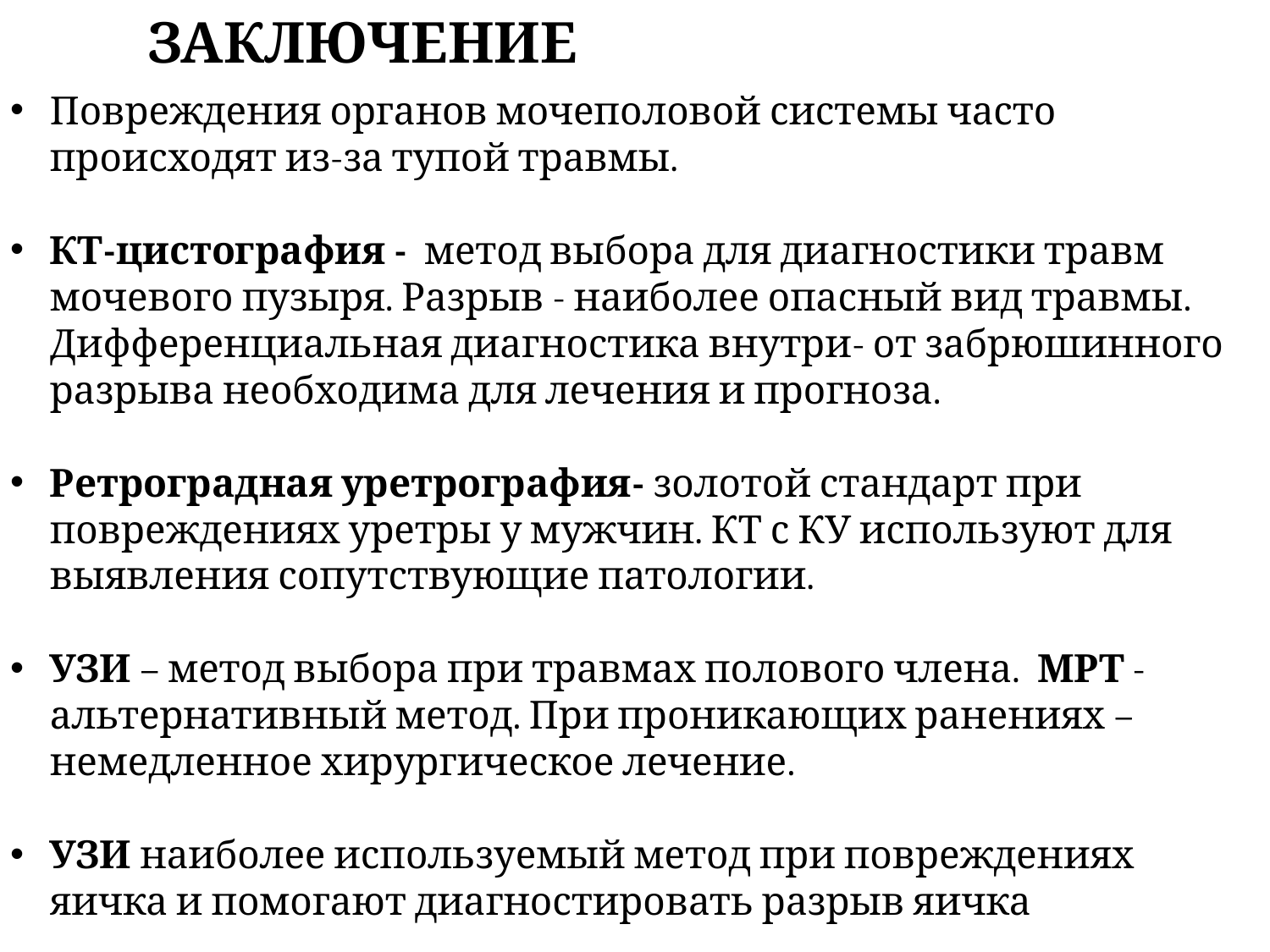

ЗАКЛЮЧЕНИЕ
Повреждения органов мочеполовой системы часто происходят из-за тупой травмы.

КТ-цистография -  метод выбора для диагностики травм мочевого пузыря. Разрыв - наиболее опасный вид травмы. Дифференциальная диагностика внутри- от забрюшинного разрыва необходима для лечения и прогноза.

Ретроградная уретрография- золотой стандарт при повреждениях уретры у мужчин. КТ с КУ используют для выявления сопутствующие патологии.

УЗИ – метод выбора при травмах полового члена.  МРТ - альтернативный метод. При проникающих ранениях – немедленное хирургическое лечение.

УЗИ наиболее используемый метод при повреждениях яичка и помогают диагностировать разрыв яичка